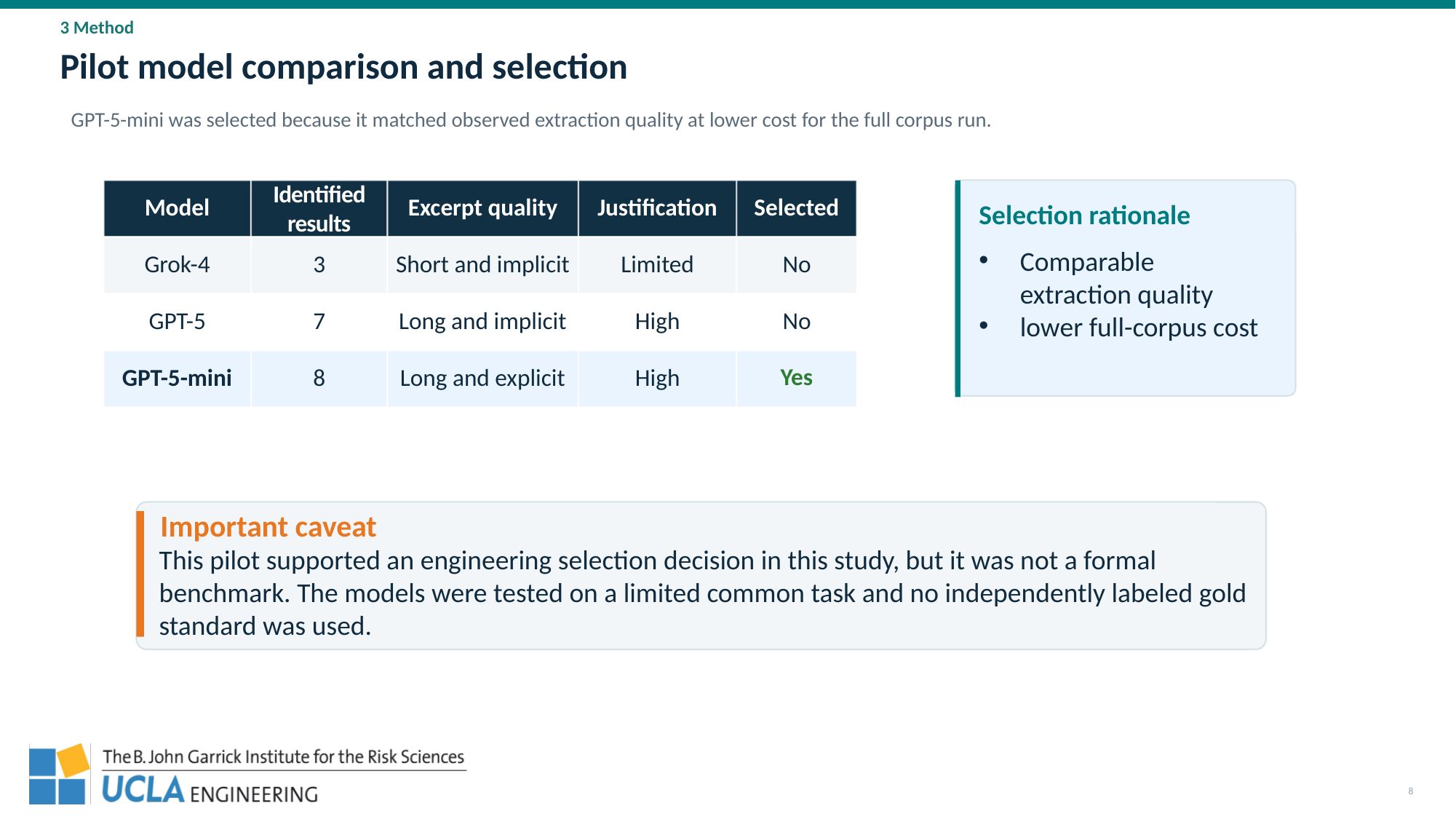

3 Method
Pilot model comparison and selection
GPT-5-mini was selected because it matched observed extraction quality at lower cost for the full corpus run.

Identified results
Selection rationale
Model
Excerpt quality
Justification
Selected

Comparable extraction quality
lower full-corpus cost
Grok-4
3
Short and implicit
Limited
No

GPT-5
7
Long and implicit
High
No

Yes
GPT-5-mini
8
Long and explicit
High

Important caveat

This pilot supported an engineering selection decision in this study, but it was not a formal benchmark. The models were tested on a limited common task and no independently labeled gold standard was used.
8